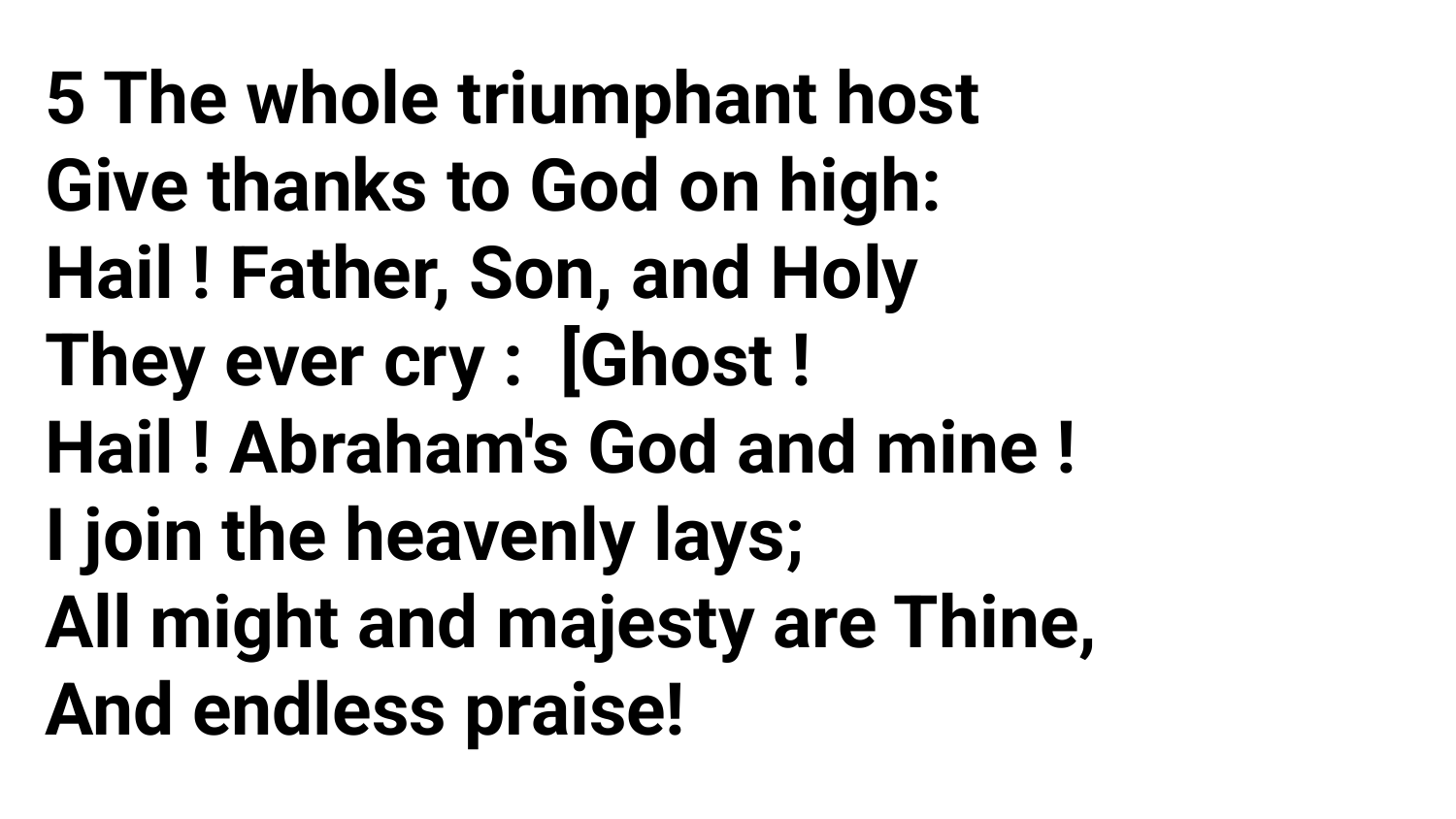

5 The whole triumphant host
Give thanks to God on high:
Hail ! Father, Son, and Holy
They ever cry :  [Ghost !
Hail ! Abraham's God and mine !
I join the heavenly lays;
All might and majesty are Thine,
And endless praise!